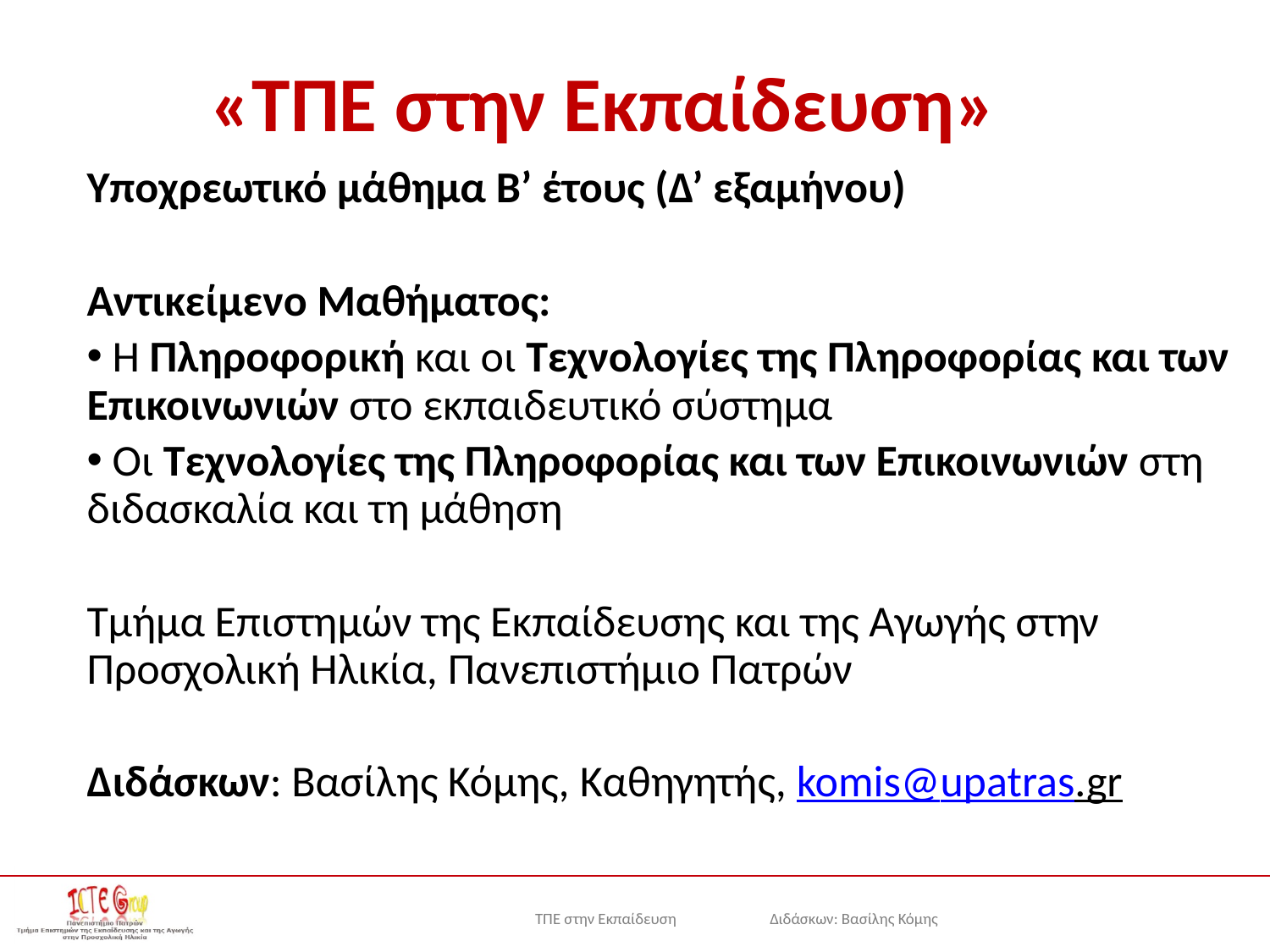

# «ΤΠΕ στην Εκπαίδευση»
Υποχρεωτικό μάθημα Β’ έτους (Δ’ εξαμήνου)

Αντικείμενο Μαθήματος:
 Η Πληροφορική και οι Τεχνολογίες της Πληροφορίας και των Επικοινωνιών στο εκπαιδευτικό σύστημα
 Οι Τεχνολογίες της Πληροφορίας και των Επικοινωνιών στη διδασκαλία και τη μάθηση

Τμήμα Επιστημών της Εκπαίδευσης και της Αγωγής στην Προσχολική Ηλικία, Πανεπιστήμιο Πατρών

Διδάσκων: Βασίλης Κόμης, Καθηγητής, komis@upatras.gr